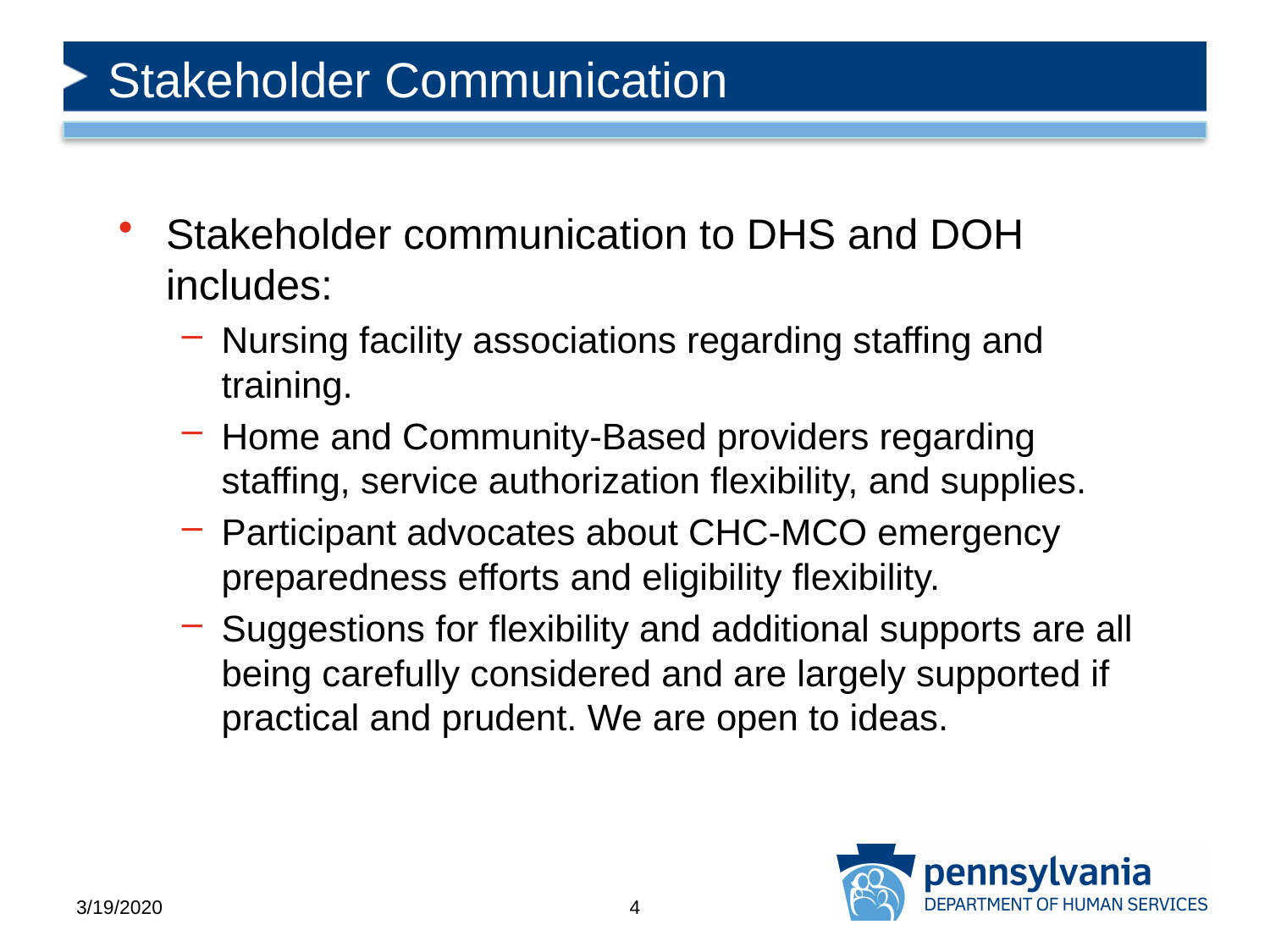

# Stakeholder Communication
Stakeholder communication to DHS and DOH includes:
Nursing facility associations regarding staffing and training.
Home and Community-Based providers regarding staffing, service authorization flexibility, and supplies.
Participant advocates about CHC-MCO emergency preparedness efforts and eligibility flexibility.
Suggestions for flexibility and additional supports are all being carefully considered and are largely supported if practical and prudent. We are open to ideas.

3/19/2020
4